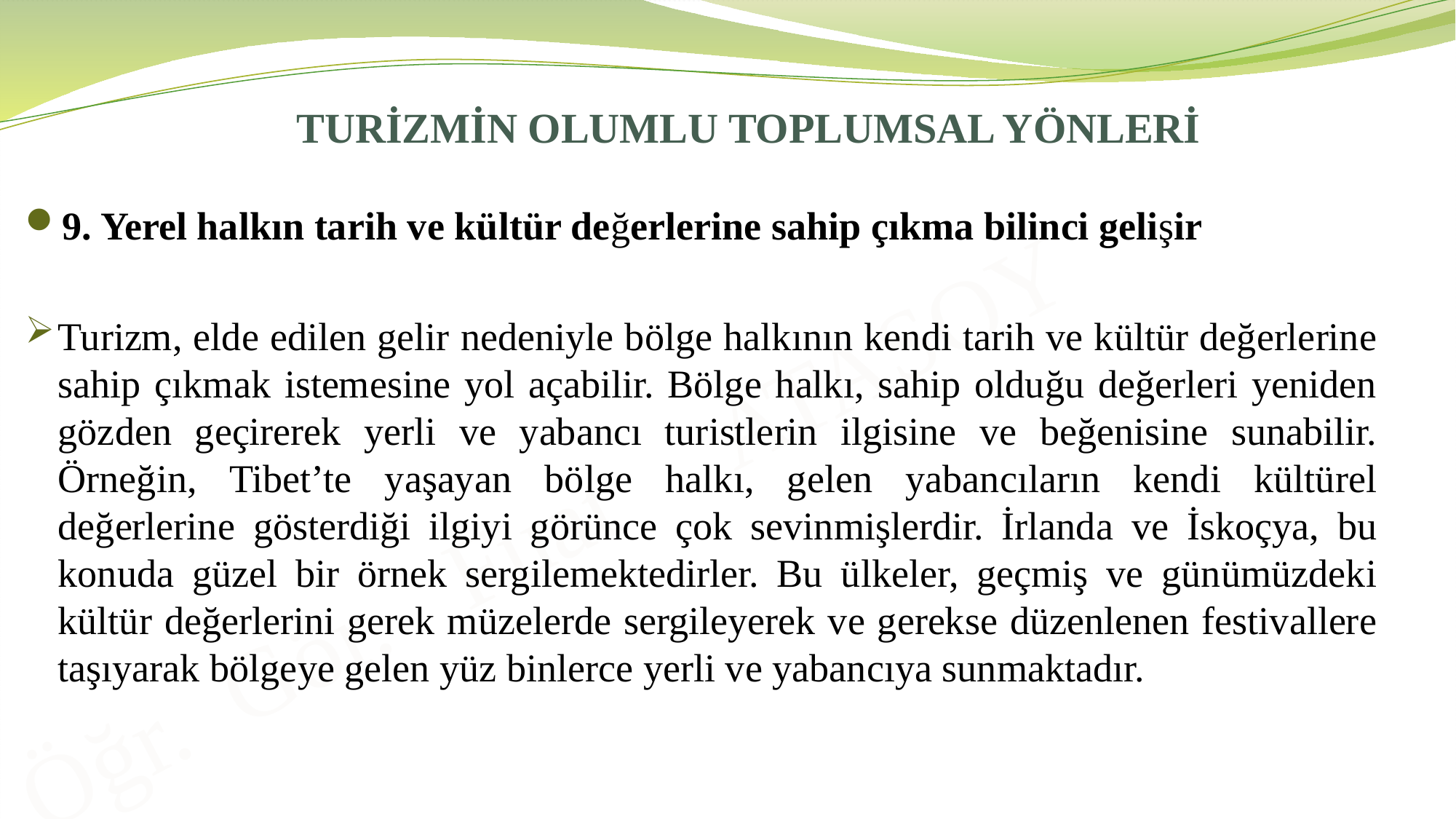

# TURİZMİN OLUMLU TOPLUMSAL YÖNLERİ
9. Yerel halkın tarih ve kültür değerlerine sahip çıkma bilinci gelişir

Turizm, elde edilen gelir nedeniyle bölge halkının kendi tarih ve kültür değerlerine sahip çıkmak istemesine yol açabilir. Bölge halkı, sahip olduğu değerleri yeniden gözden geçirerek yerli ve yabancı turistlerin ilgisine ve beğenisine sunabilir. Örneğin, Tibet’te yaşayan bölge halkı, gelen yabancıların kendi kültürel değerlerine gösterdiği ilgiyi görünce çok sevinmişlerdir. İrlanda ve İskoçya, bu konuda güzel bir örnek sergilemektedirler. Bu ülkeler, geçmiş ve günümüzdeki kültür değerlerini gerek müzelerde sergileyerek ve gerekse düzenlenen festivallere taşıyarak bölgeye gelen yüz binlerce yerli ve yabancıya sunmaktadır.